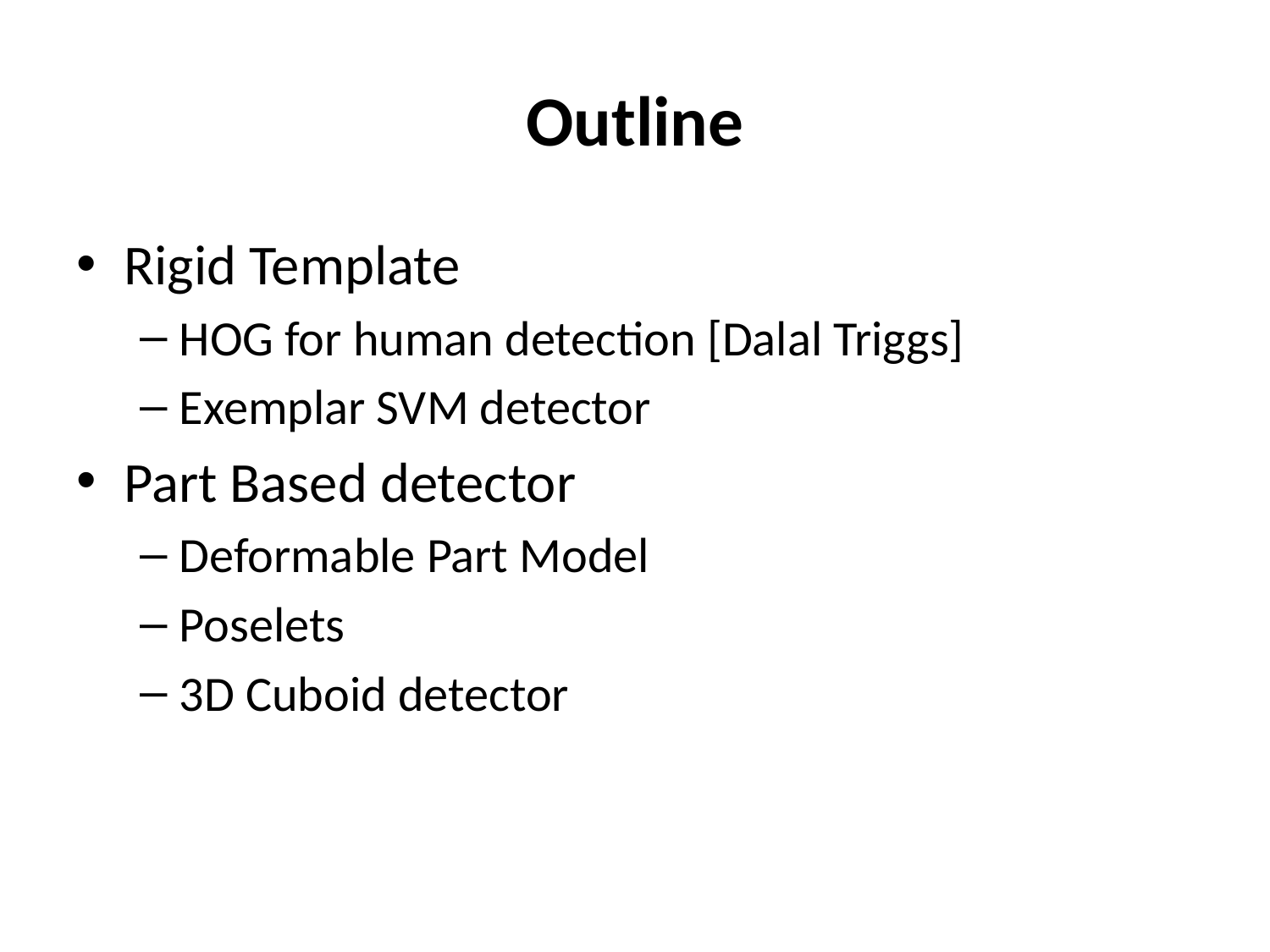

# Outline
Rigid Template
HOG for human detection [Dalal Triggs]
Exemplar SVM detector
Part Based detector
Deformable Part Model
Poselets
3D Cuboid detector